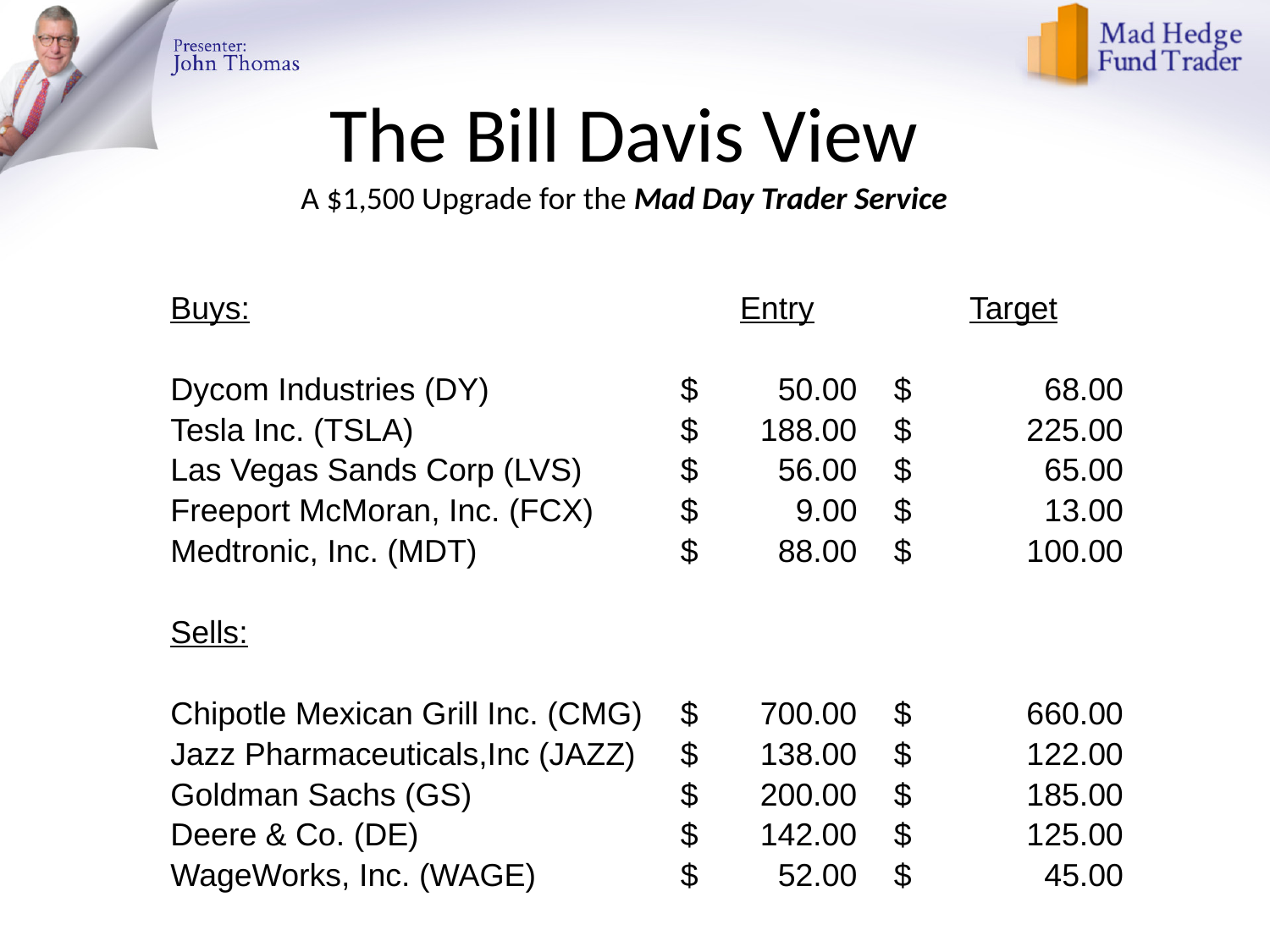

# The Bill Davis View A $1,500 Upgrade for the Mad Day Trader Service

| Buys: | Entry | Target |
| --- | --- | --- |
|  |  |  |
| Dycom Industries (DY) | $ 50.00 | $ 68.00 |
| Tesla Inc. (TSLA) | $ 188.00 | $ 225.00 |
| Las Vegas Sands Corp (LVS) | $ 56.00 | $ 65.00 |
| Freeport McMoran, Inc. (FCX) | $ 9.00 | $ 13.00 |
| Medtronic, Inc. (MDT) | $ 88.00 | $ 100.00 |
|  |  |  |
| Sells: |  |  |
|  |  |  |
| Chipotle Mexican Grill Inc. (CMG) | $ 700.00 | $ 660.00 |
| Jazz Pharmaceuticals,Inc (JAZZ) | $ 138.00 | $ 122.00 |
| Goldman Sachs (GS) | $ 200.00 | $ 185.00 |
| Deere & Co. (DE) | $ 142.00 | $ 125.00 |
| WageWorks, Inc. (WAGE) | $ 52.00 | $ 45.00 |